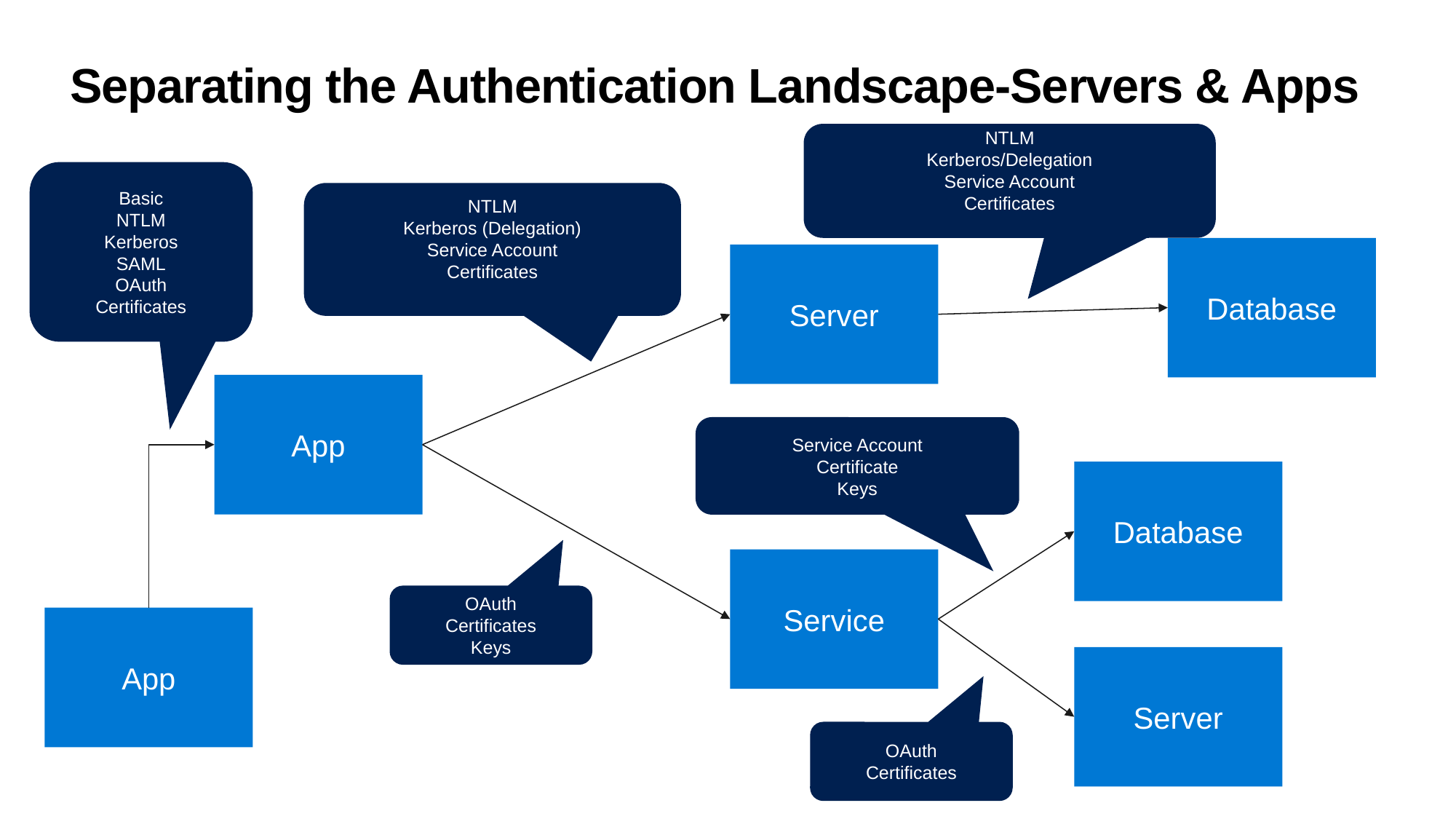

# Separating the Authentication Landscape-Servers & Apps
NTLM
Kerberos/Delegation
Service Account
Certificates

Basic
NTLM
Kerberos
SAML
OAuth
Certificates
NTLM
Kerberos (Delegation)
Service Account
Certificates

Database
Server
App
Service Account
Certificate
Keys
Database
Service
OAuth
Certificates
Keys
App
Server
OAuth
Certificates